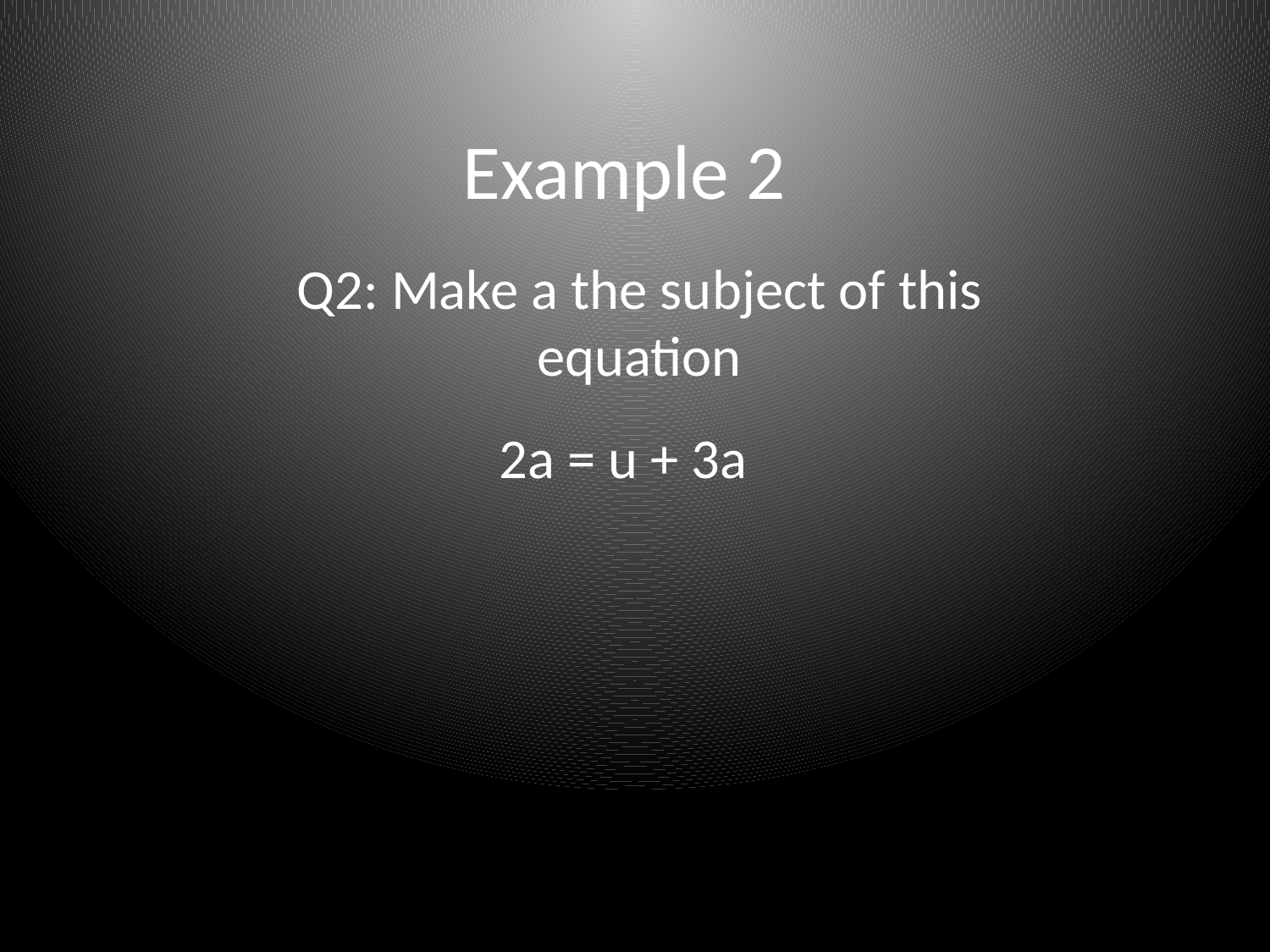

# Example 2
Q2: Make a the subject of this equation

2a = u + 3a